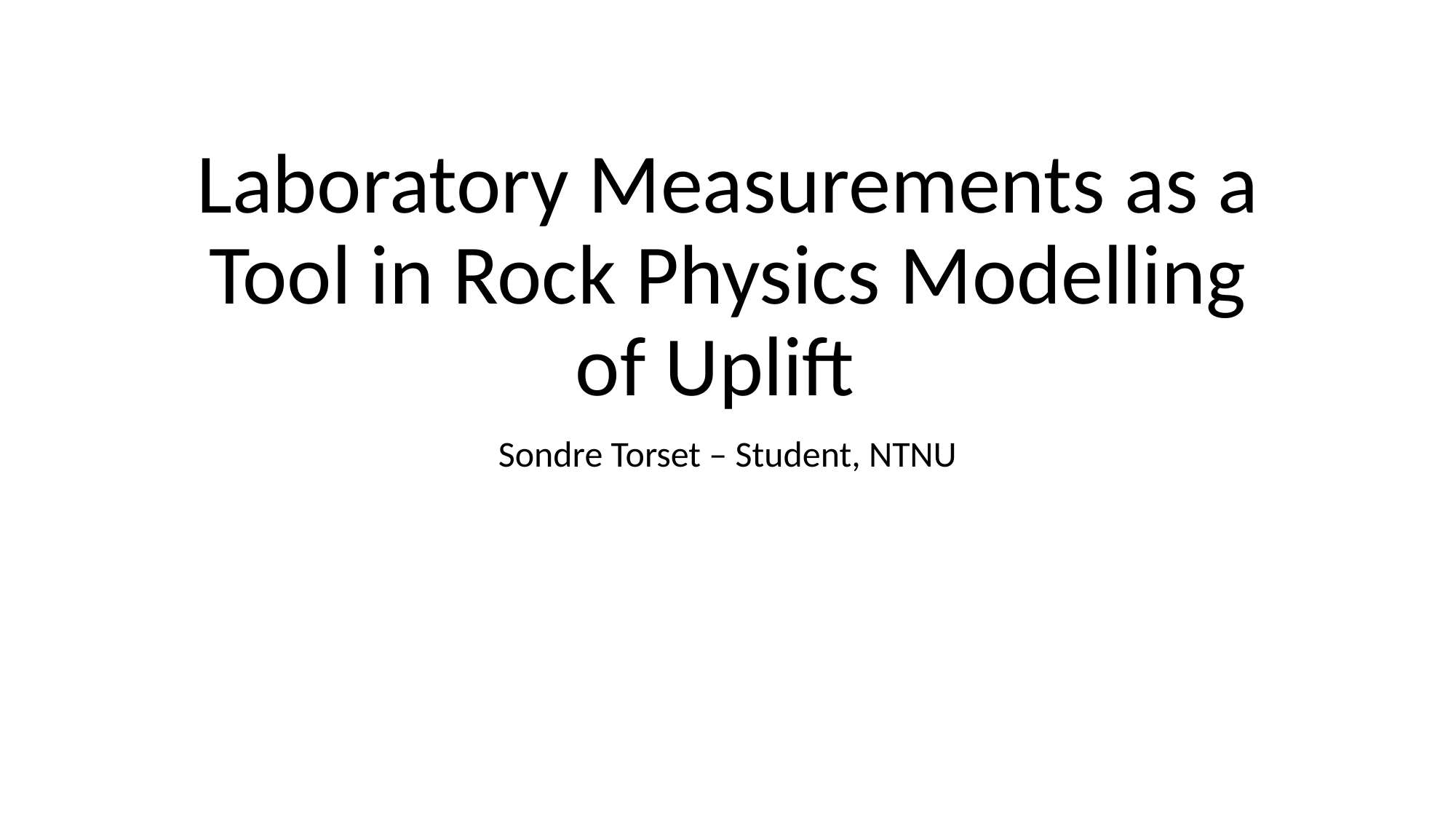

# Laboratory Measurements as a Tool in Rock Physics Modelling of Uplift
Sondre Torset – Student, NTNU